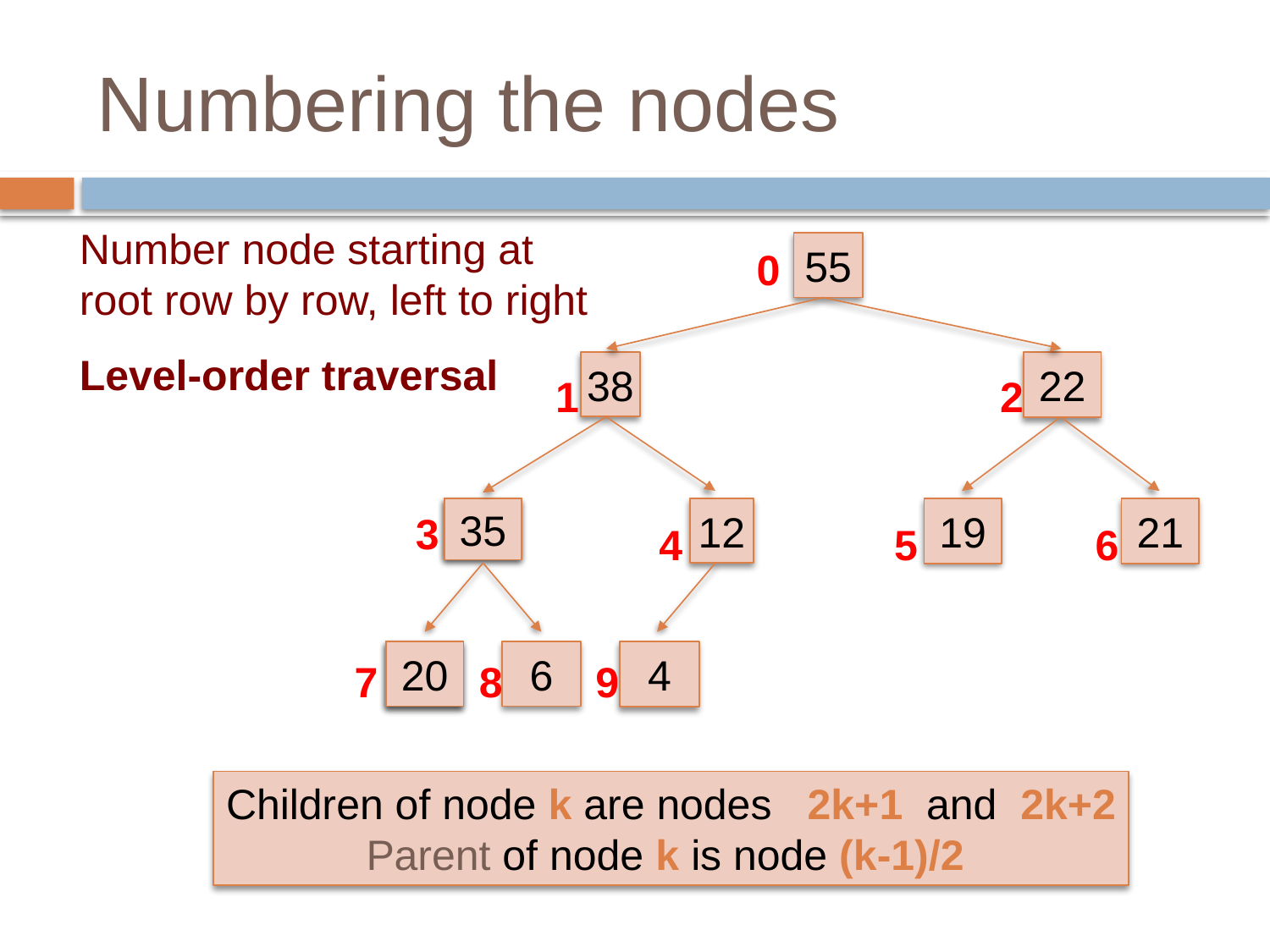

# Numbering the nodes
Number node starting at root row by row, left to right
Level-order traversal
55
0

38
22
1
2

35
12
19
21
3
4
5
6

20
6
4
7
8
9
Children of node k are nodes   2k+1  and  2k+2
Parent of node k is node (k-1)/2